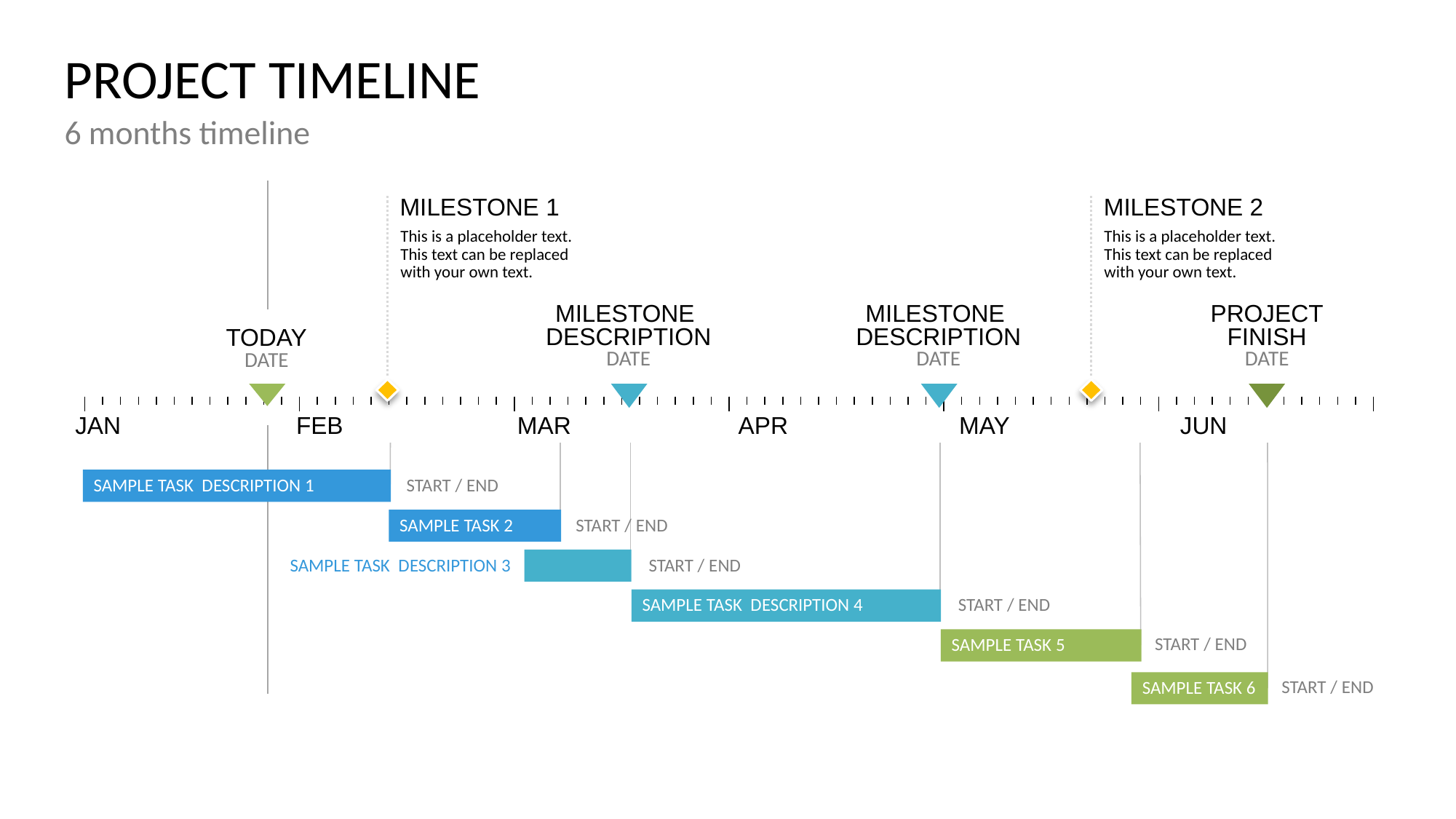

PROJECT TIMELINE
6 months timeline
MILESTONE
DESCRIPTION
DATE
MILESTONE
DESCRIPTION
DATE
PROJECT
FINISH
DATE
TODAY
DATE

JAN
FEB
MAR
APR
MAY
JUN
SAMPLE TASK  DESCRIPTION 1
START / END
SAMPLE TASK 2
START / END
SAMPLE TASK  DESCRIPTION 3

START / END
SAMPLE TASK  DESCRIPTION 4
START / END
START / END
SAMPLE TASK 5
START / END
SAMPLE TASK 6

MILESTONE 1
This is a placeholder text. This text can be replaced with your own text.

MILESTONE 2
This is a placeholder text. This text can be replaced with your own text.